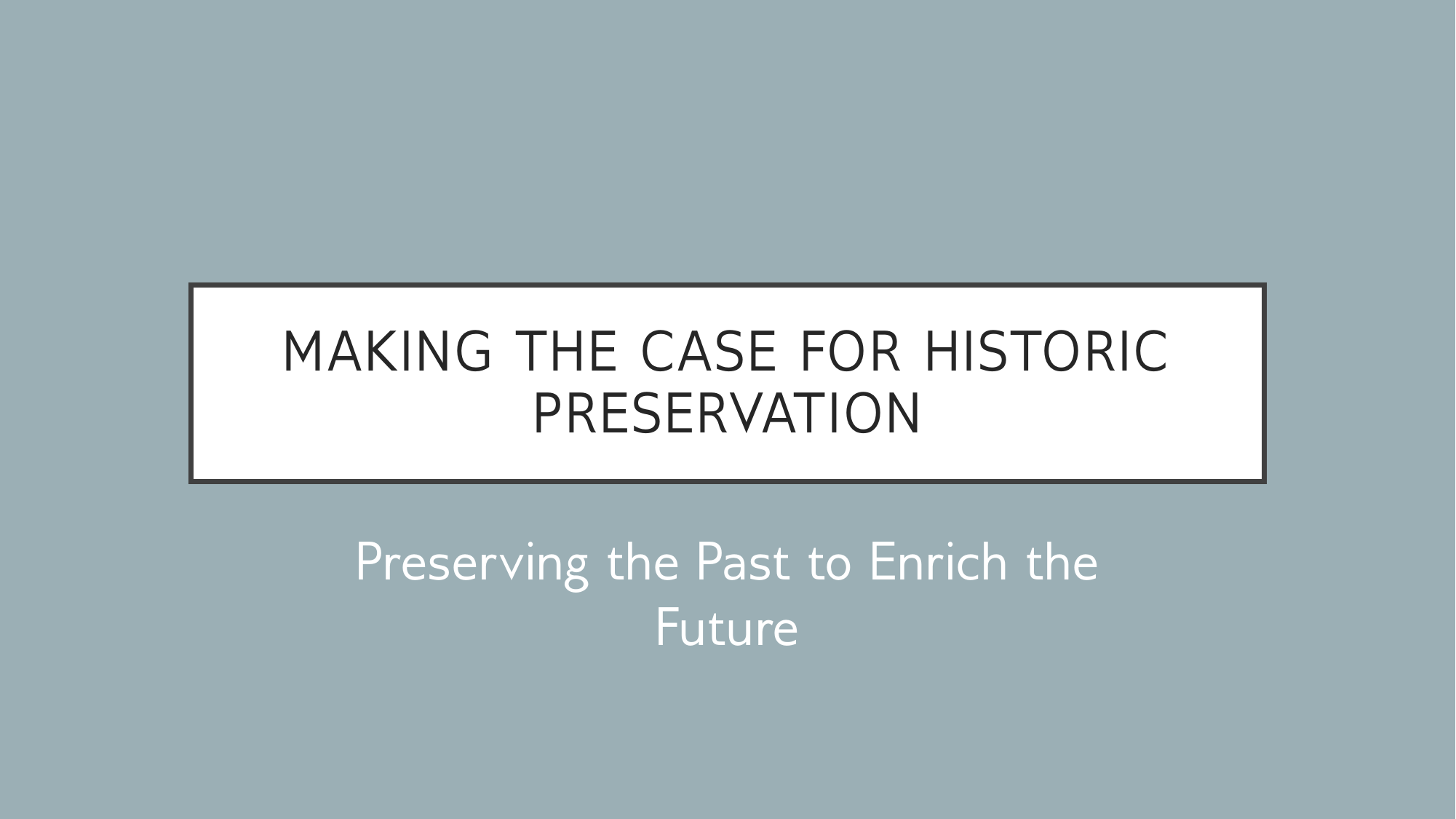

# Making the Case for Historic Preservation
Preserving the Past to Enrich the Future